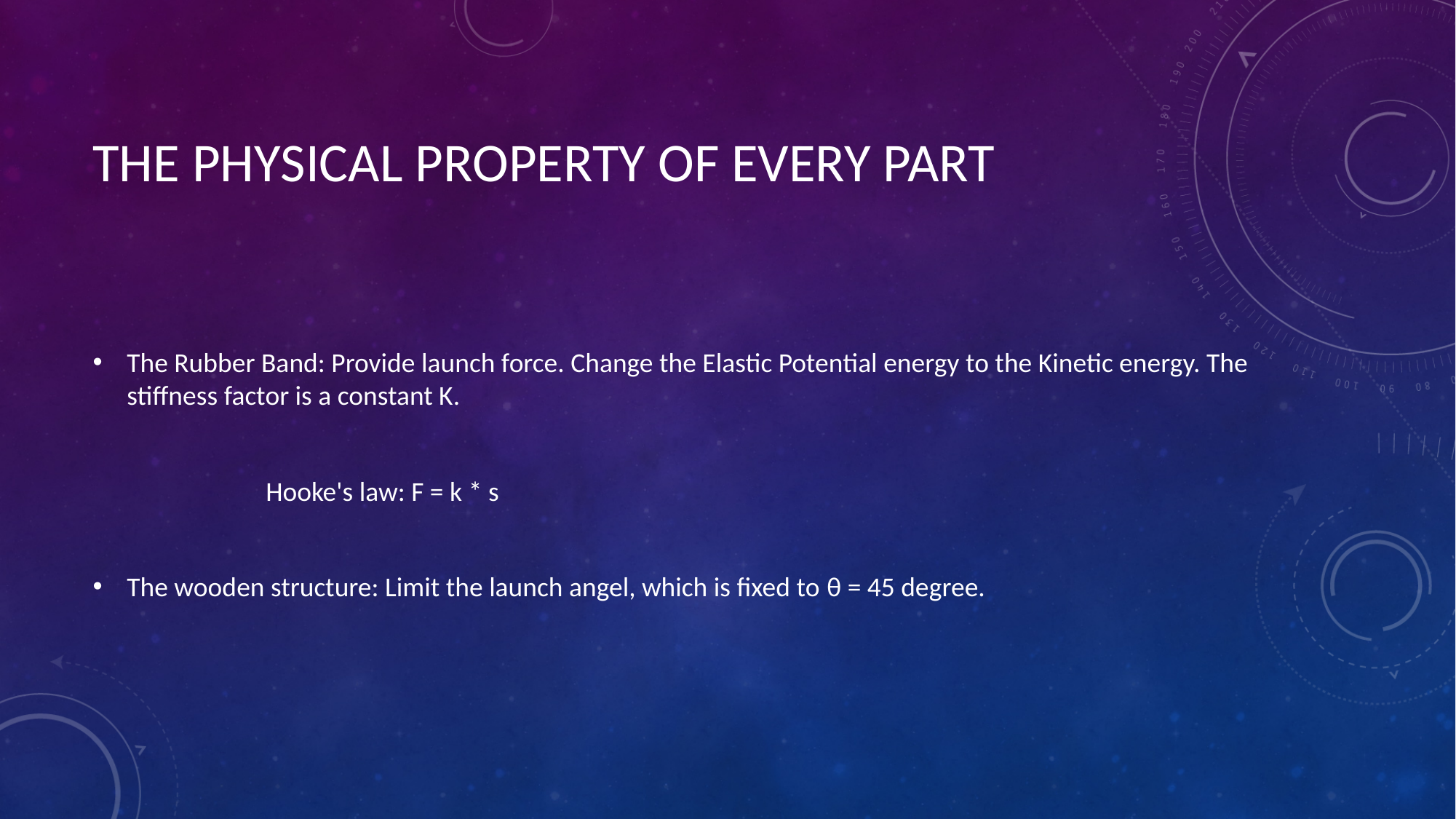

# The physical property of every part
The Rubber Band: Provide launch force. Change the Elastic Potential energy to the Kinetic energy. The stiffness factor is a constant K.

                            Hooke's law: F = k * s

The wooden structure: Limit the launch angel, which is fixed to θ = 45 degree.